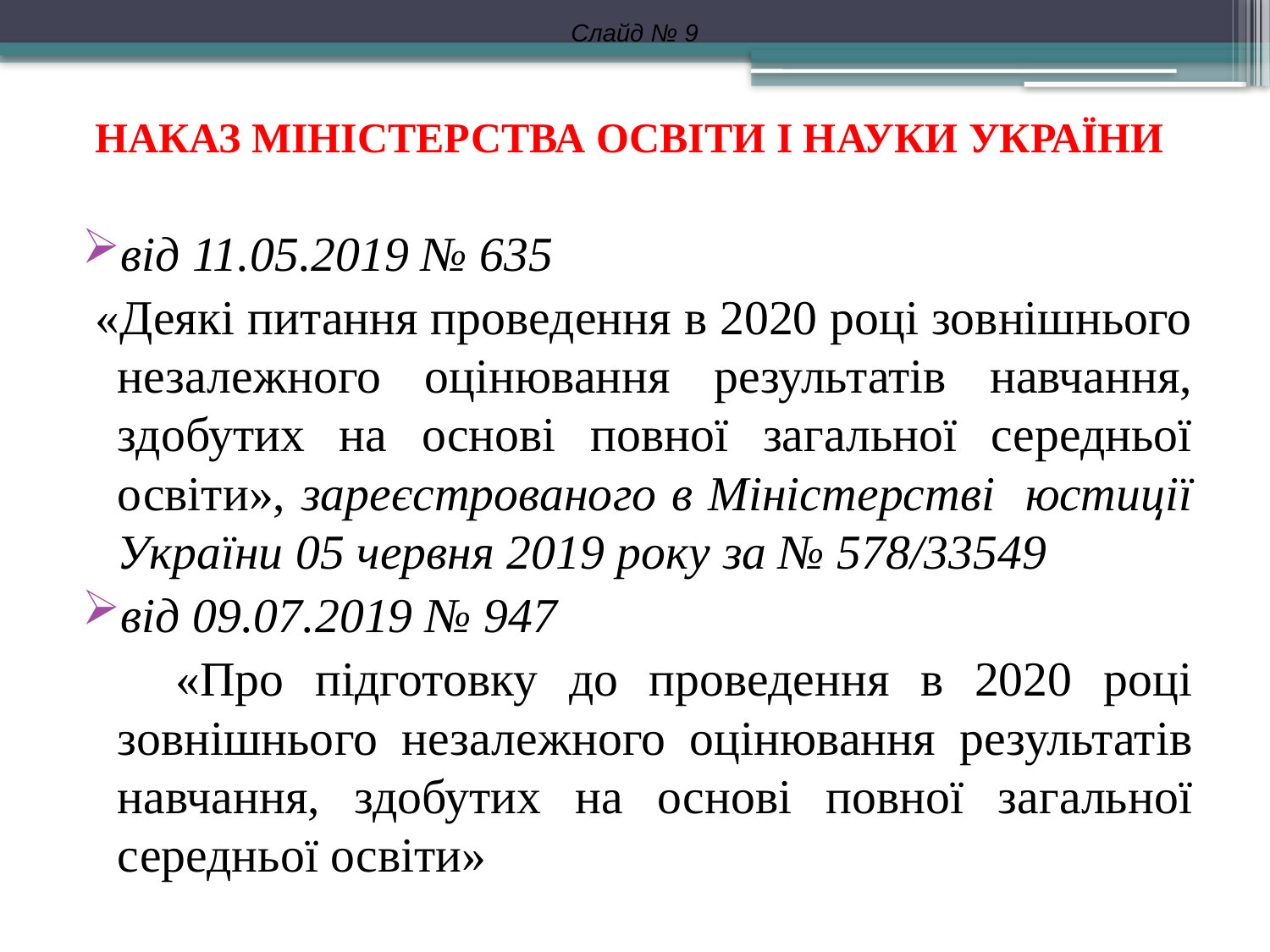

Слайд № 9
# НАКАЗ МІНІСТЕРСТВА ОСВІТИ І НАУКИ УКРАЇНИ
від 11.05.2019 № 635
 «Деякі питання проведення в 2020 році зовнішнього незалежного оцінювання результатів навчання, здобутих на основі повної загальної середньої освіти», зареєстрованого в Міністерстві  юстиції України 05 червня 2019 року за № 578/33549
від 09.07.2019 № 947
   «Про підготовку до проведення в 2020 році зовнішнього незалежного оцінювання результатів навчання, здобутих на основі повної загальної середньої освіти»